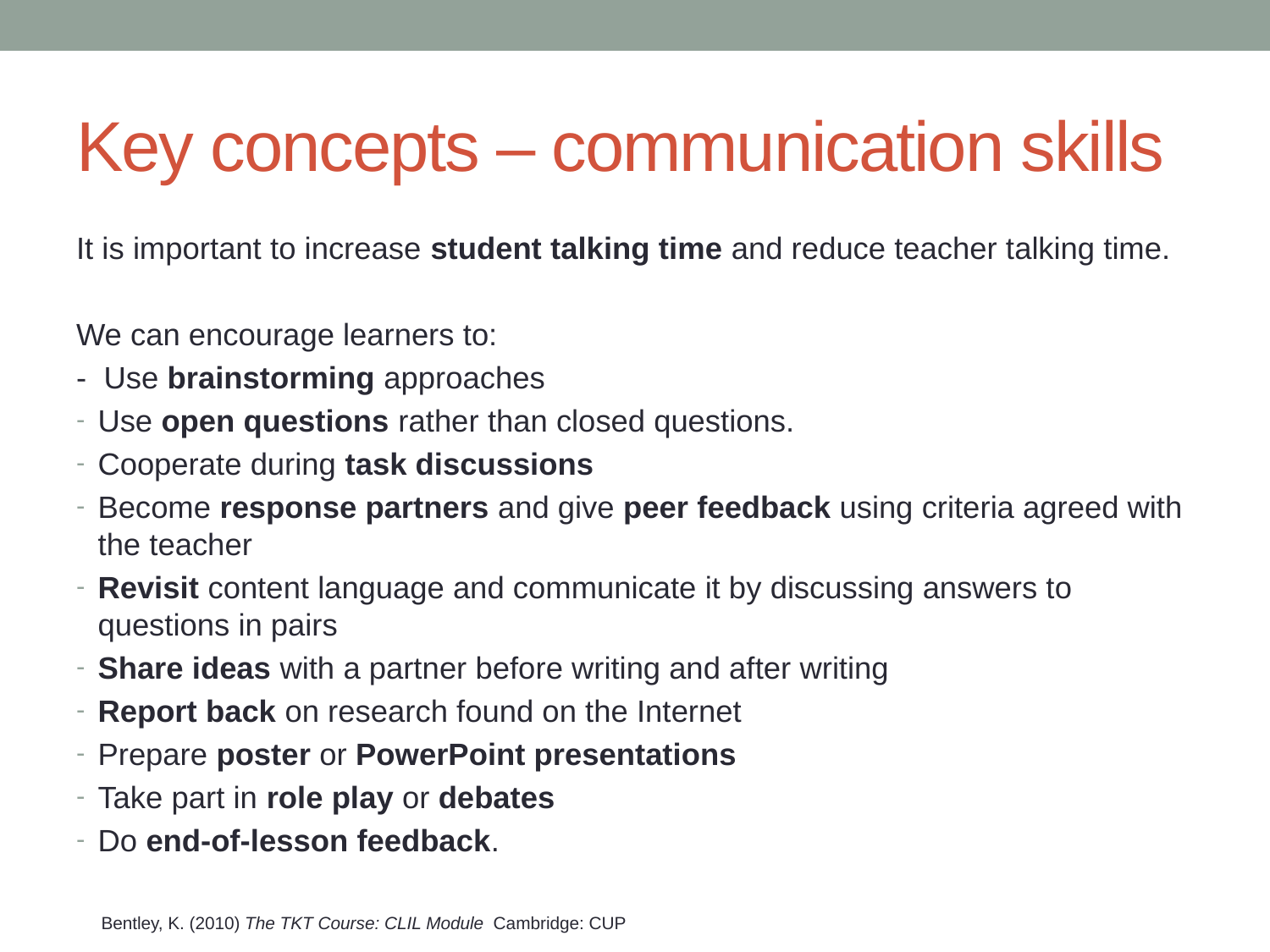

# Key concepts – communication skills
It is important to increase student talking time and reduce teacher talking time.

We can encourage learners to:
-  Use brainstorming approaches
Use open questions rather than closed questions.
Cooperate during task discussions
Become response partners and give peer feedback using criteria agreed with the teacher
Revisit content language and communicate it by discussing answers to questions in pairs
Share ideas with a partner before writing and after writing
Report back on research found on the Internet
Prepare poster or PowerPoint presentations
Take part in role play or debates
Do end-of-lesson feedback.

Bentley, K. (2010) The TKT Course: CLIL Module  Cambridge: CUP